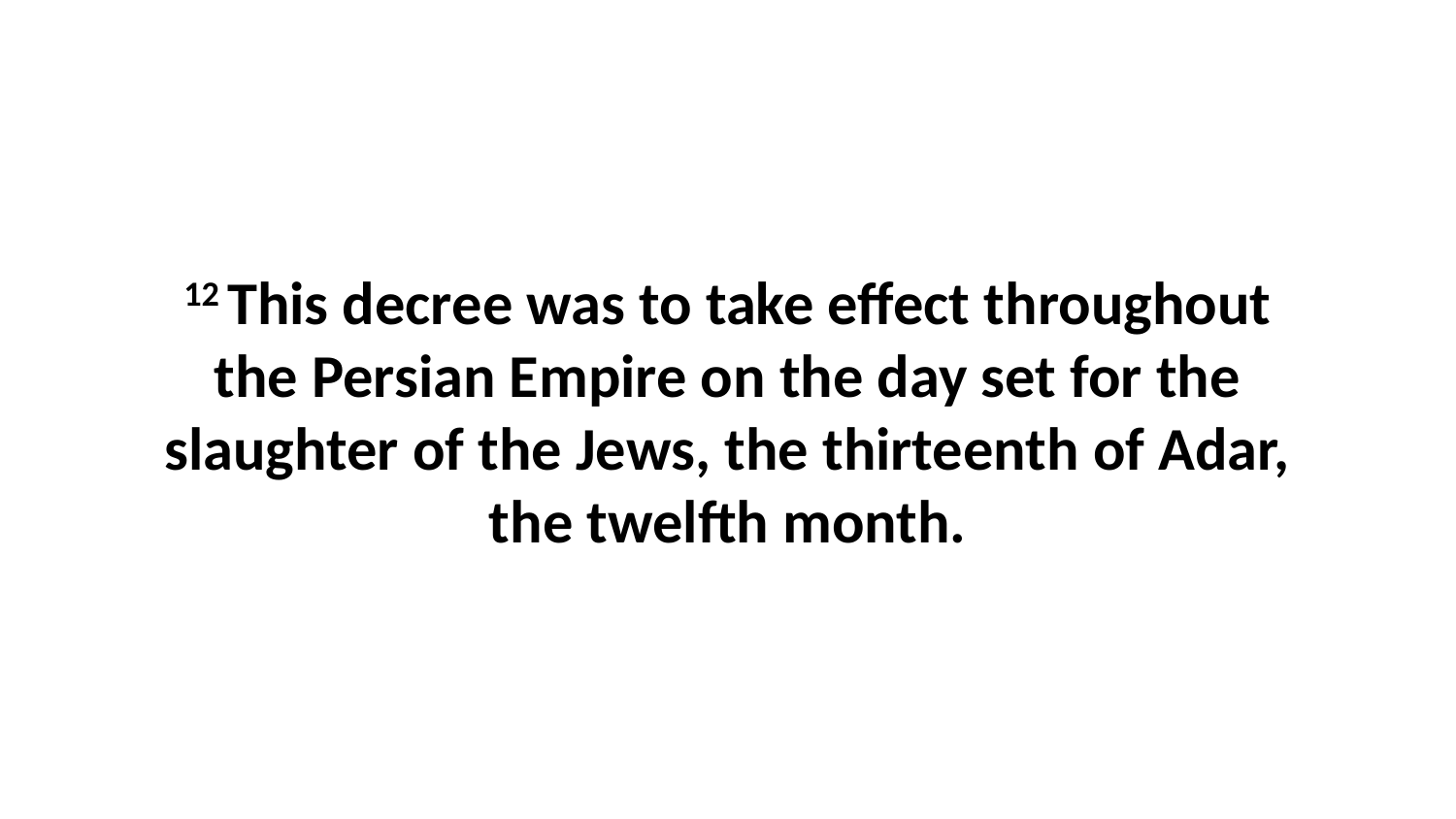

12 This decree was to take effect throughout the Persian Empire on the day set for the slaughter of the Jews, the thirteenth of Adar, the twelfth month.